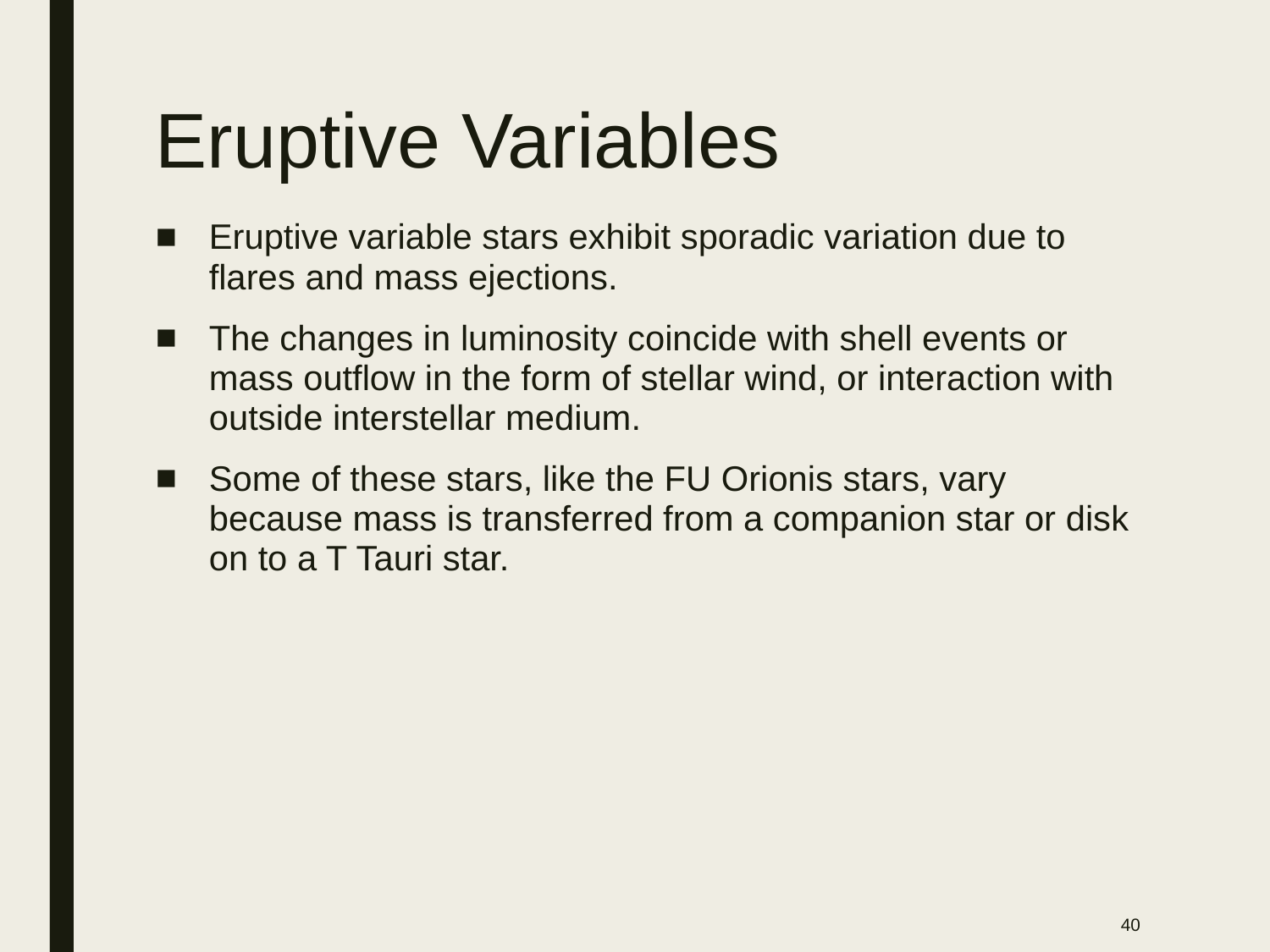

# Eruptive Variables
Eruptive variable stars exhibit sporadic variation due to flares and mass ejections.
The changes in luminosity coincide with shell events or mass outflow in the form of stellar wind, or interaction with outside interstellar medium.
Some of these stars, like the FU Orionis stars, vary because mass is transferred from a companion star or disk on to a T Tauri star.
40